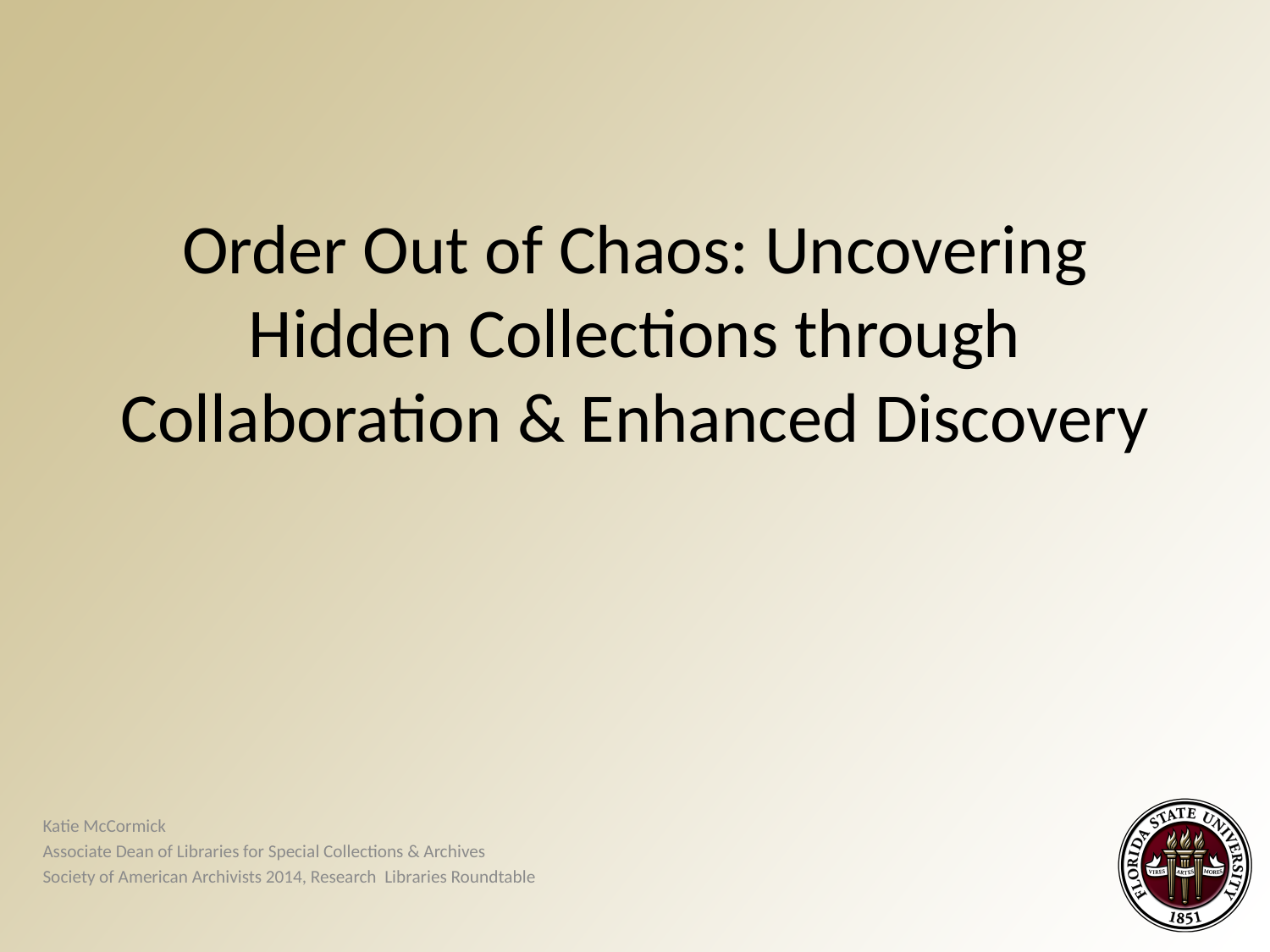

# Order Out of Chaos: Uncovering Hidden Collections through Collaboration & Enhanced Discovery
Katie McCormick
Associate Dean of Libraries for Special Collections & Archives
Society of American Archivists 2014, Research  Libraries Roundtable